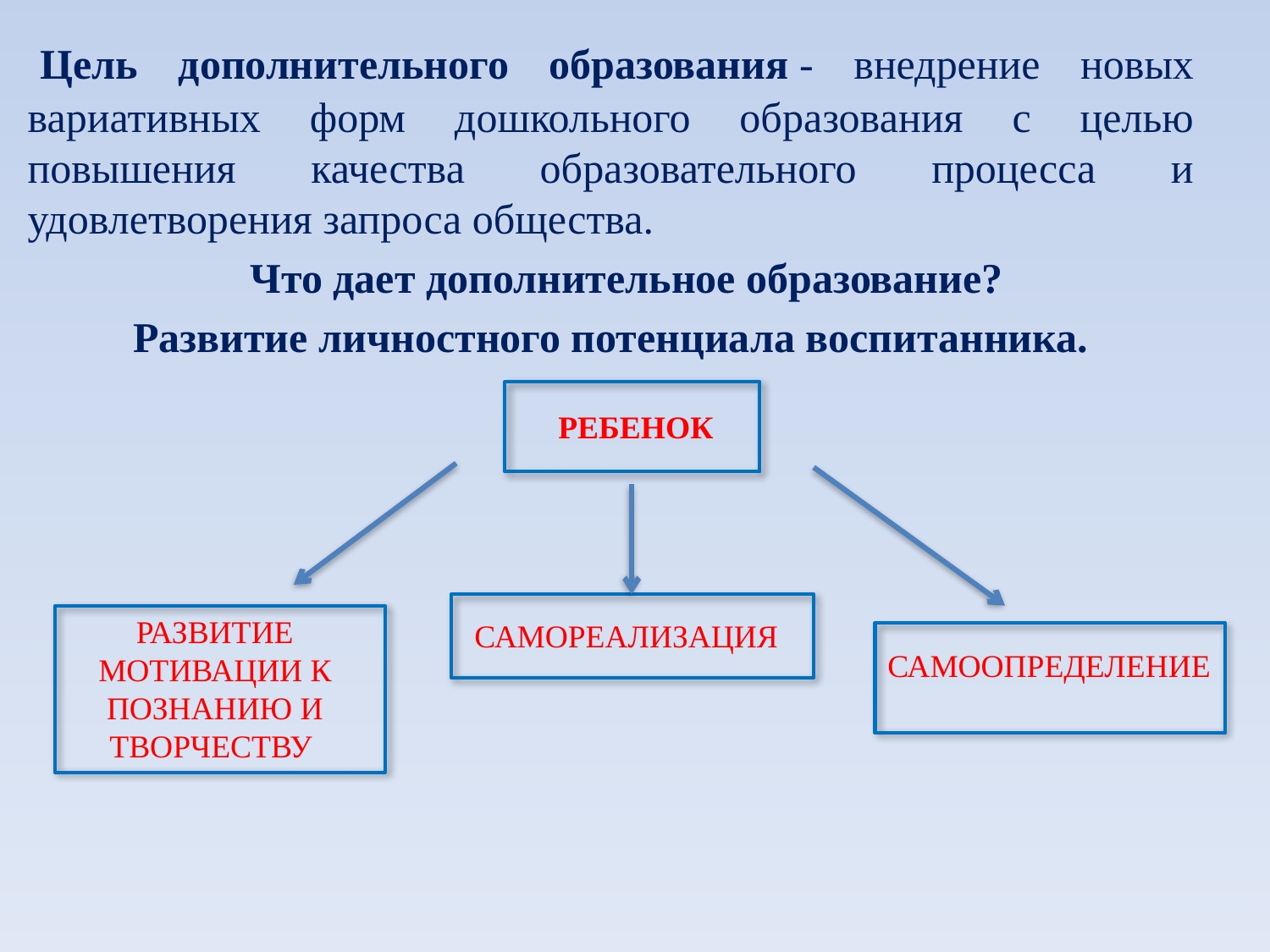

Цель дополнительного образования - внедрение новых вариативных форм дошкольного образования с целью повышения качества образовательного процесса и удовлетворения запроса общества.
    Что дает дополнительное образование?
Развитие личностного потенциала воспитанника.

РЕБЕНОК

РАЗВИТИЕ МОТИВАЦИИ К ПОЗНАНИЮ И ТВОРЧЕСТВУ
САМОРЕАЛИЗАЦИЯ

САМООПРЕДЕЛЕНИЕ